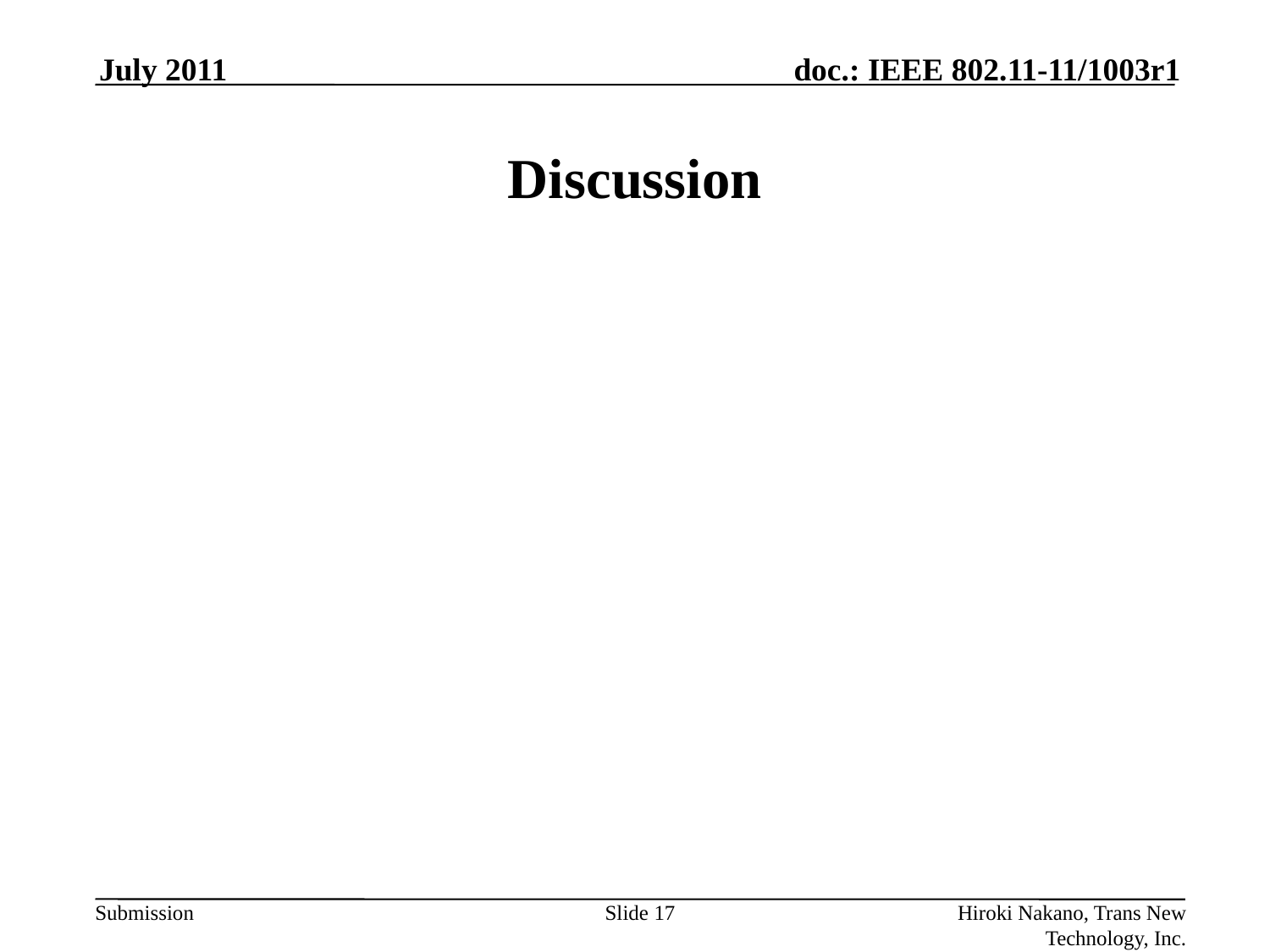

July 2011
# Discussion

Slide 17
Hiroki Nakano, Trans New Technology, Inc.